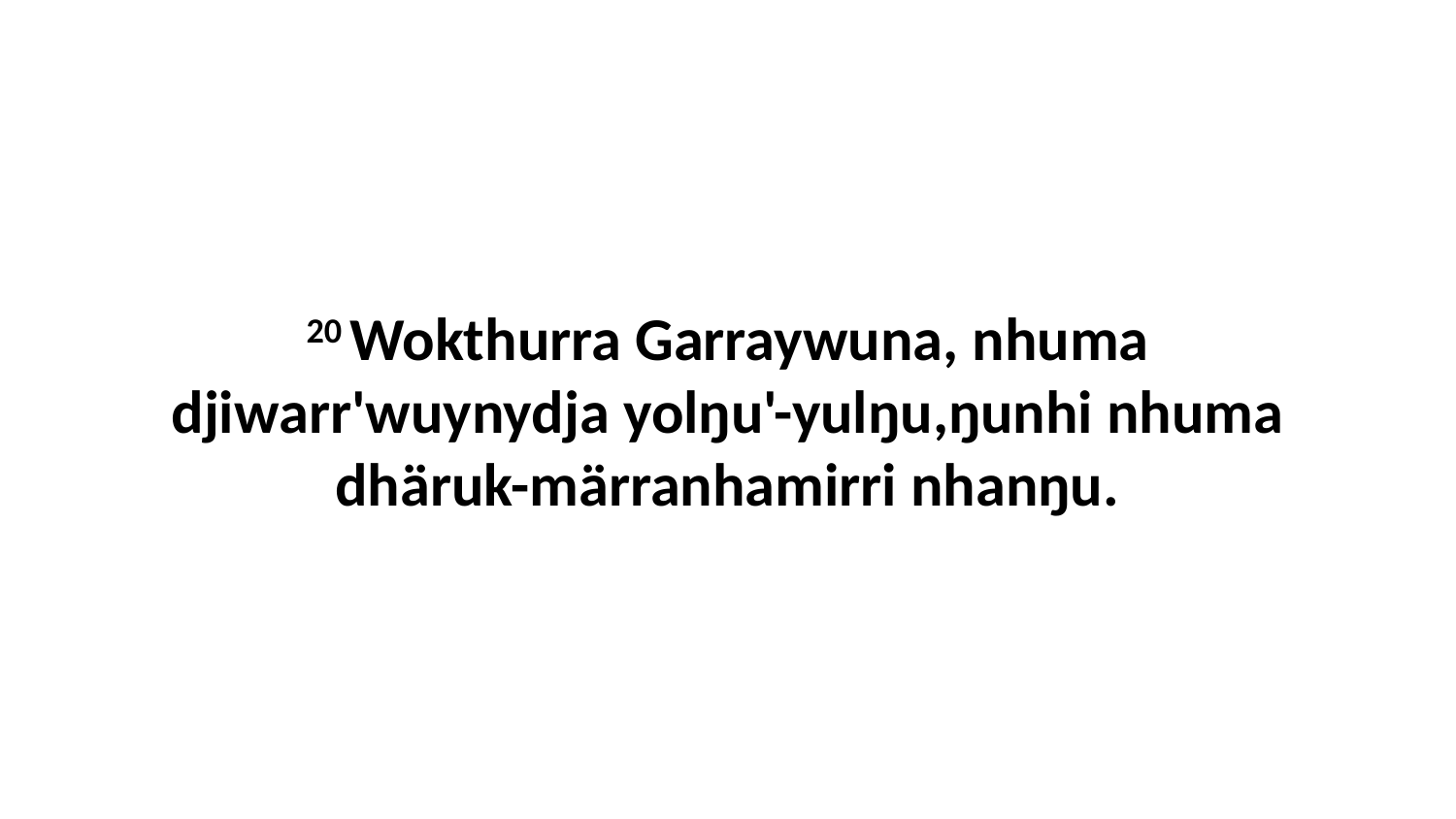

20 Wokthurra Garraywuna, nhuma djiwarr'wuynydja yolŋu'-yulŋu,ŋunhi nhuma dhäruk-märranhamirri nhanŋu.